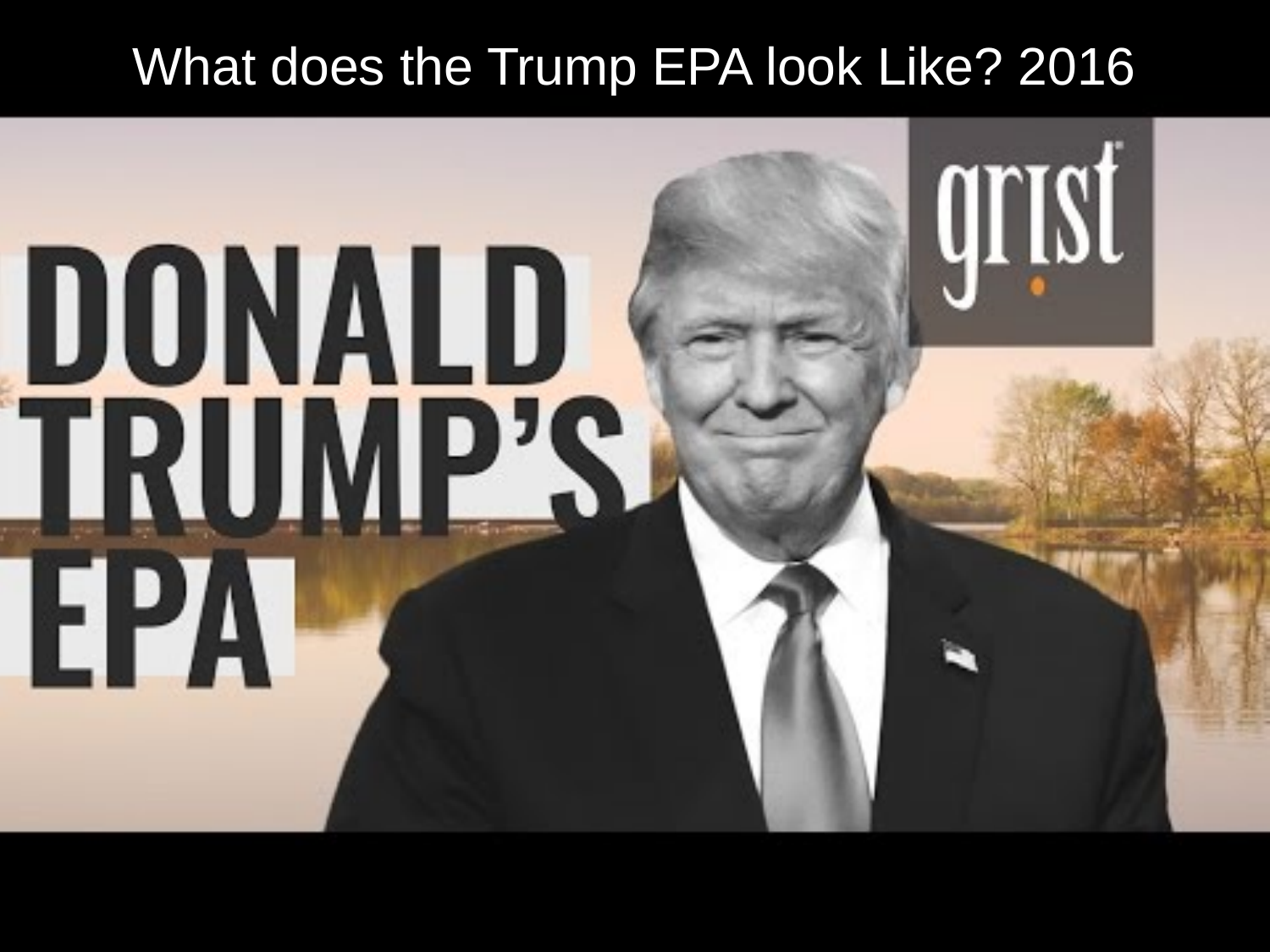

# What does the Trump EPA look Like? 2016